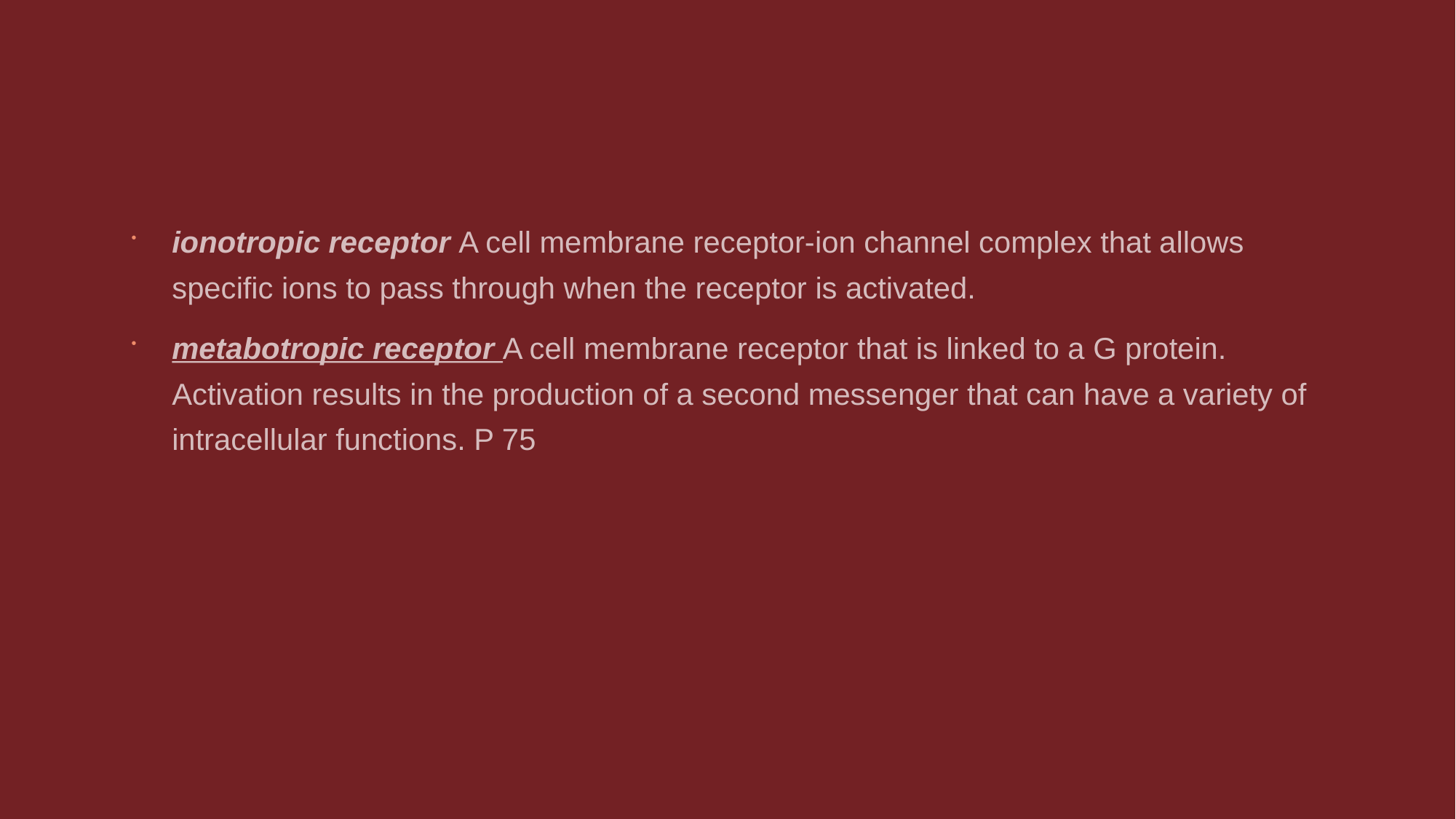

ionotropic receptor A cell membrane receptor-ion channel complex that allows specific ions to pass through when the receptor is activated.
metabotropic receptor A cell membrane receptor that is linked to a G protein. Activation results in the production of a second messenger that can have a variety of intracellular functions. P 75